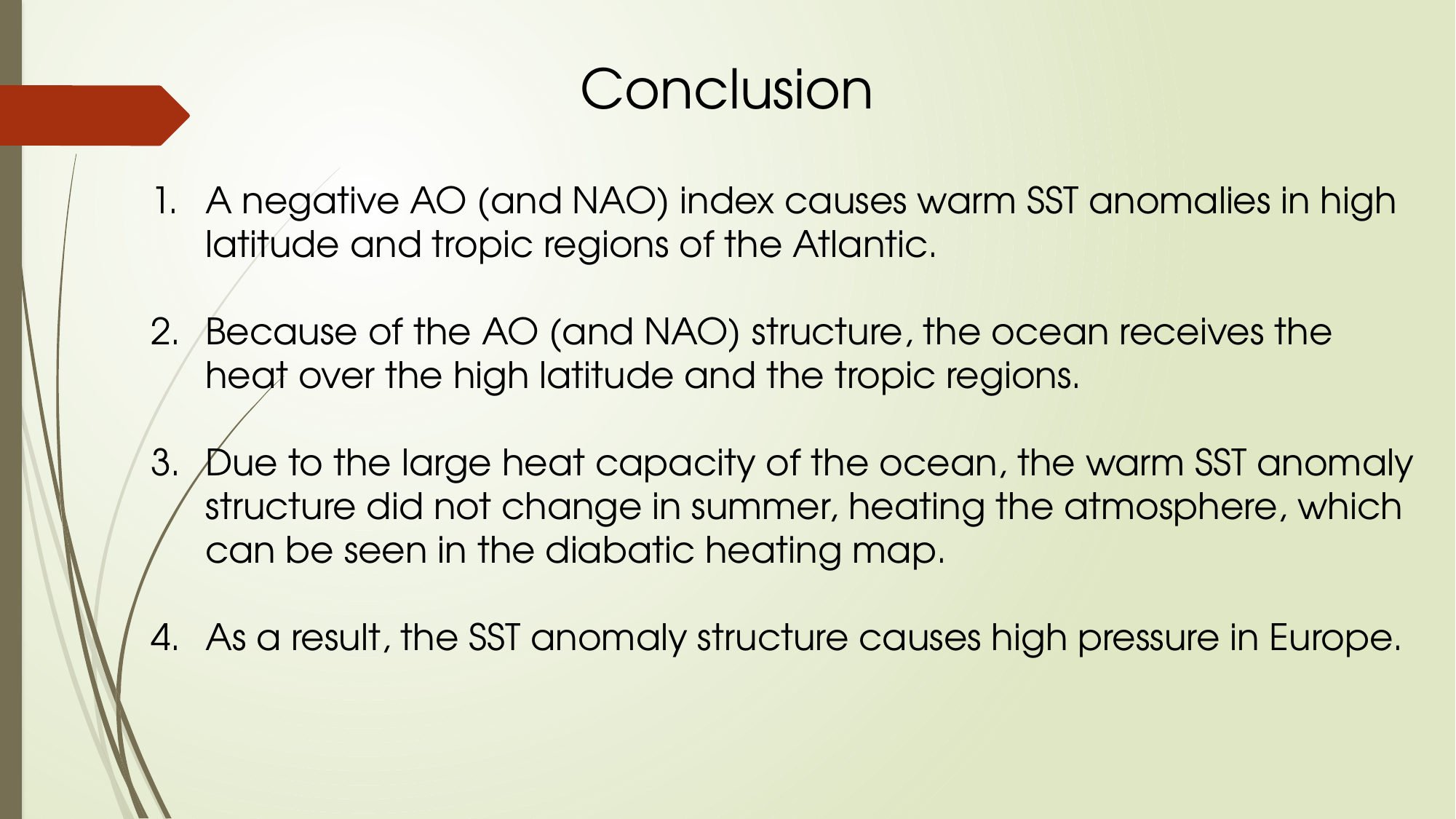

Conclusion
A negative AO (and NAO) index causes warm SST anomalies in high latitude and tropic regions of the Atlantic.

Because of the AO (and NAO) structure, the ocean receives the heat over the high latitude and the tropic regions.

Due to the large heat capacity of the ocean, the warm SST anomaly structure did not change in summer, heating the atmosphere, which can be seen in the diabatic heating map.

As a result, the SST anomaly structure causes high pressure in Europe.